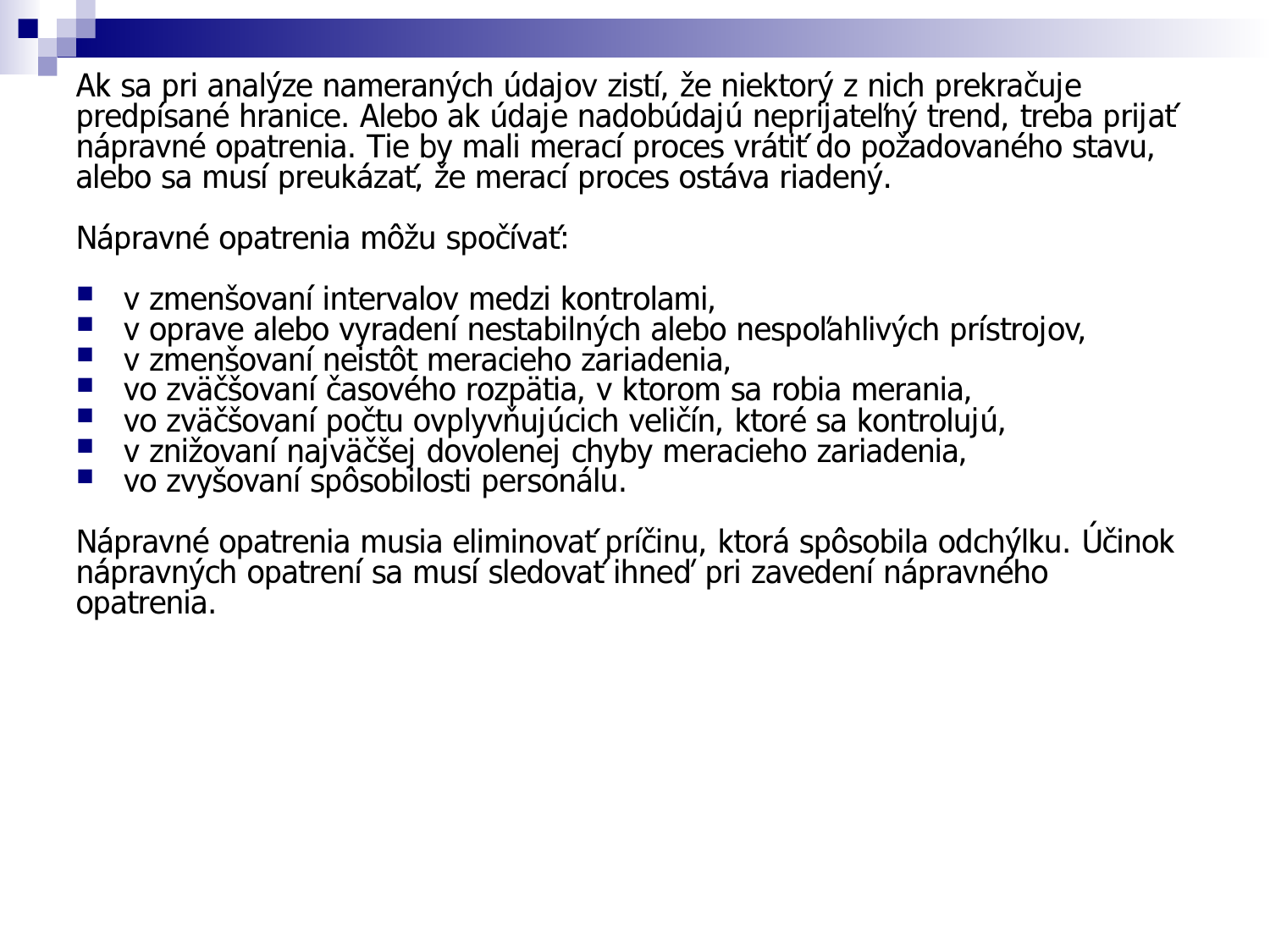

Ak sa pri analýze nameraných údajov zistí, že niektorý z nich prekračuje
predpísané hranice. Alebo ak údaje nadobúdajú neprijateľný trend, treba prijať
nápravné opatrenia. Tie by mali merací proces vrátiť do požadovaného stavu,
alebo sa musí preukázať, že merací proces ostáva riadený.

Nápravné opatrenia môžu spočívať:

v zmenšovaní intervalov medzi kontrolami,
v oprave alebo vyradení nestabilných alebo nespoľahlivých prístrojov,
v zmenšovaní neistôt meracieho zariadenia,
vo zväčšovaní časového rozpätia, v ktorom sa robia merania,
vo zväčšovaní počtu ovplyvňujúcich veličín, ktoré sa kontrolujú,
v znižovaní najväčšej dovolenej chyby meracieho zariadenia,
vo zvyšovaní spôsobilosti personálu.

Nápravné opatrenia musia eliminovať príčinu, ktorá spôsobila odchýlku. Účinok
nápravných opatrení sa musí sledovať ihneď pri zavedení nápravného
opatrenia.